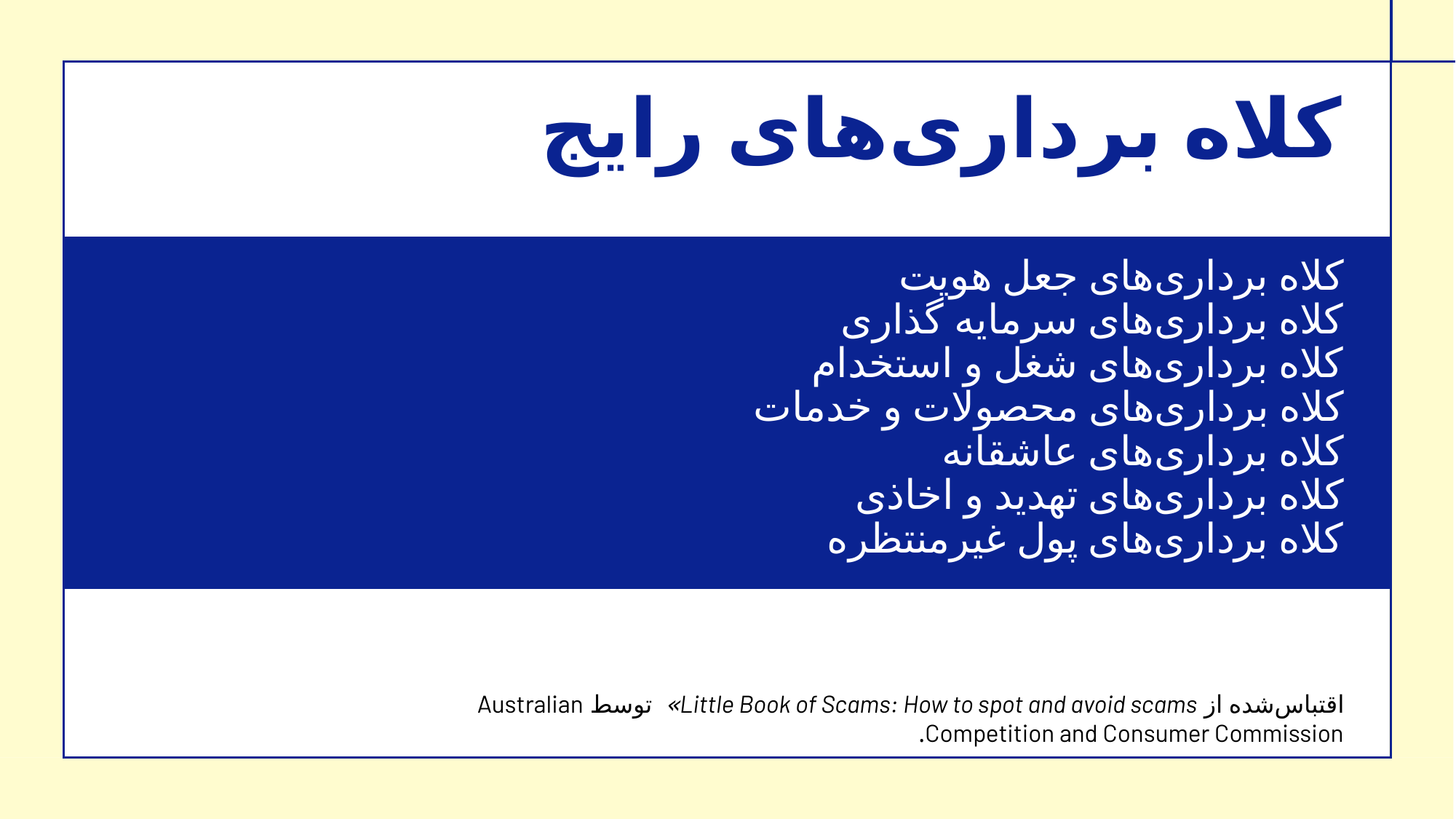

کلاه ‌برداری‌های رایج

کلاه ‌برداری‌های جعل هویت
کلاه‌ برداری‌های سرمایه ‌گذاری
کلاه ‌برداری‌های شغل و استخدام
کلاه‌ برداری‌های محصولات و خدمات
کلاه ‌برداری‌های عاشقانه
کلاه‌ برداری‌های تهدید و اخاذی
کلاه ‌برداری‌های پول غیرمنتظره
اقتباس‌شده از Little Book of Scams: How to spot and avoid scams»  توسط Australian Competition and Consumer Commission.